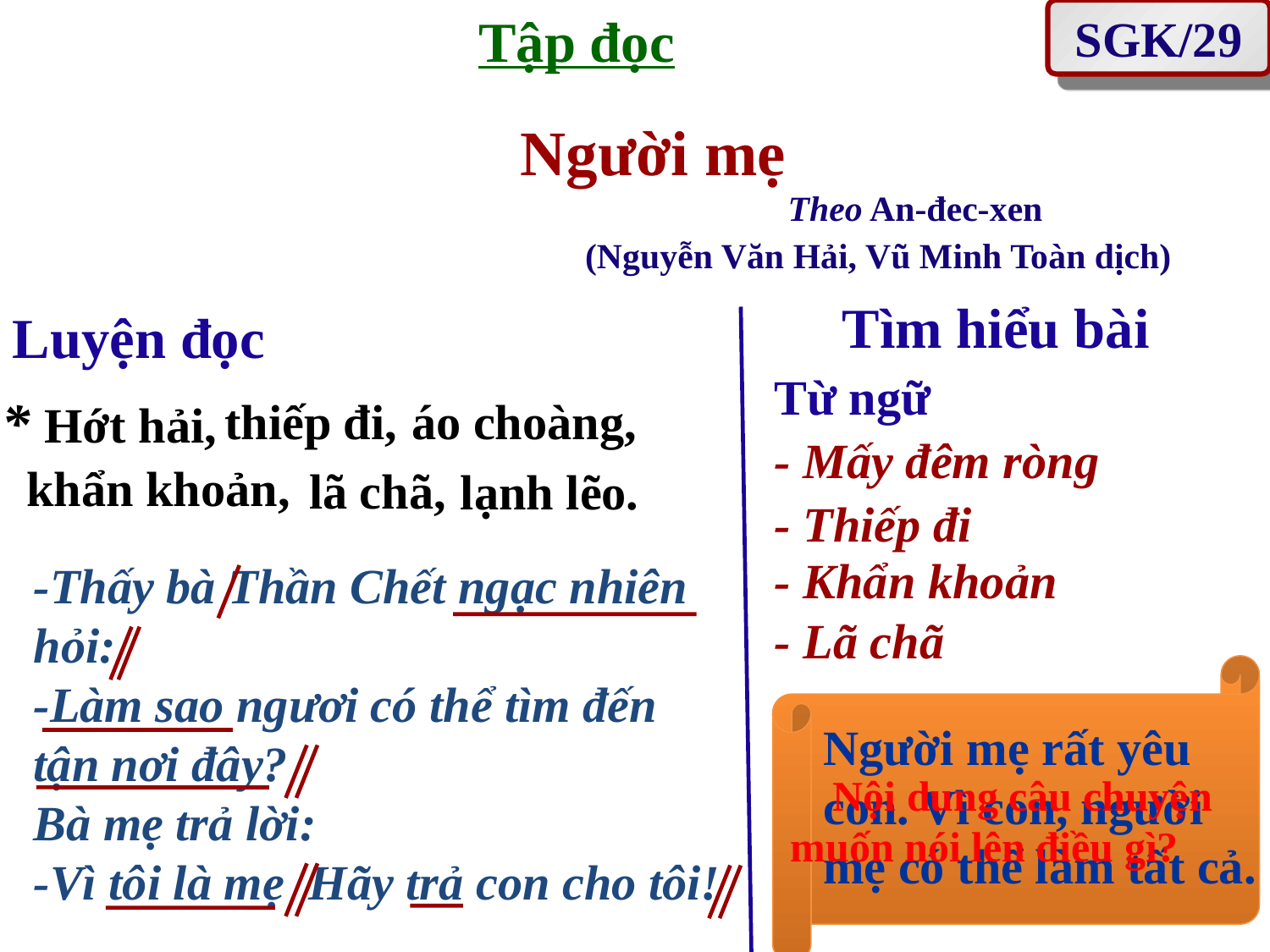

Tập đọc
SGK/29
Người mẹ
Theo An-đec-xen
(Nguyễn Văn Hải, Vũ Minh Toàn dịch)
       Tìm hiểu bài
Luyện đọc

Từ ngữ
 thiếp đi,
 áo choàng,
* Hớt hải,
- Mấy đêm ròng
 khẩn khoản,
 lã chã,
 lạnh lẽo.
- Thiếp đi
- Khẩn khoản
-Thấy bà Thần Chết ngạc nhiên
hỏi:
-Làm sao ngươi có thể tìm đến
tận nơi đây?
Bà mẹ trả lời:
-Vì tôi là mẹ  Hãy trả con cho tôi!

- Lã chã

Người mẹ rất yêu
con. Vì con, người
mẹ có thể làm tất cả.

    Nội dung câu chuyện
muốn nói lên điều gì?